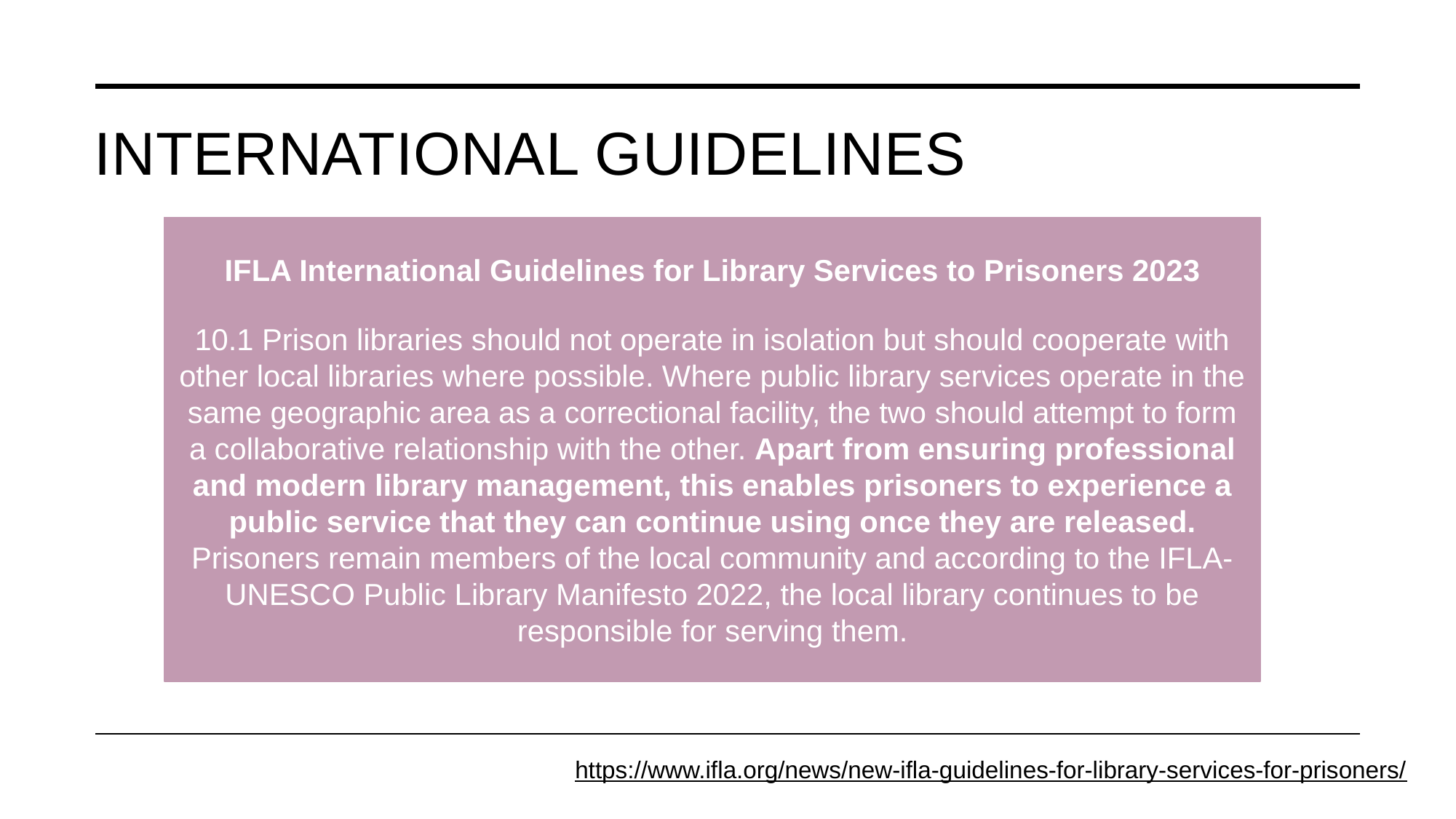

# International guidelines
IFLA International Guidelines for Library Services to Prisoners 2023

10.1 Prison libraries should not operate in isolation but should cooperate with other local libraries where possible. Where public library services operate in the same geographic area as a correctional facility, the two should attempt to form a collaborative relationship with the other. Apart from ensuring professional and modern library management, this enables prisoners to experience a public service that they can continue using once they are released. Prisoners remain members of the local community and according to the IFLA-UNESCO Public Library Manifesto 2022, the local library continues to be responsible for serving them.
https://www.ifla.org/news/new-ifla-guidelines-for-library-services-for-prisoners/